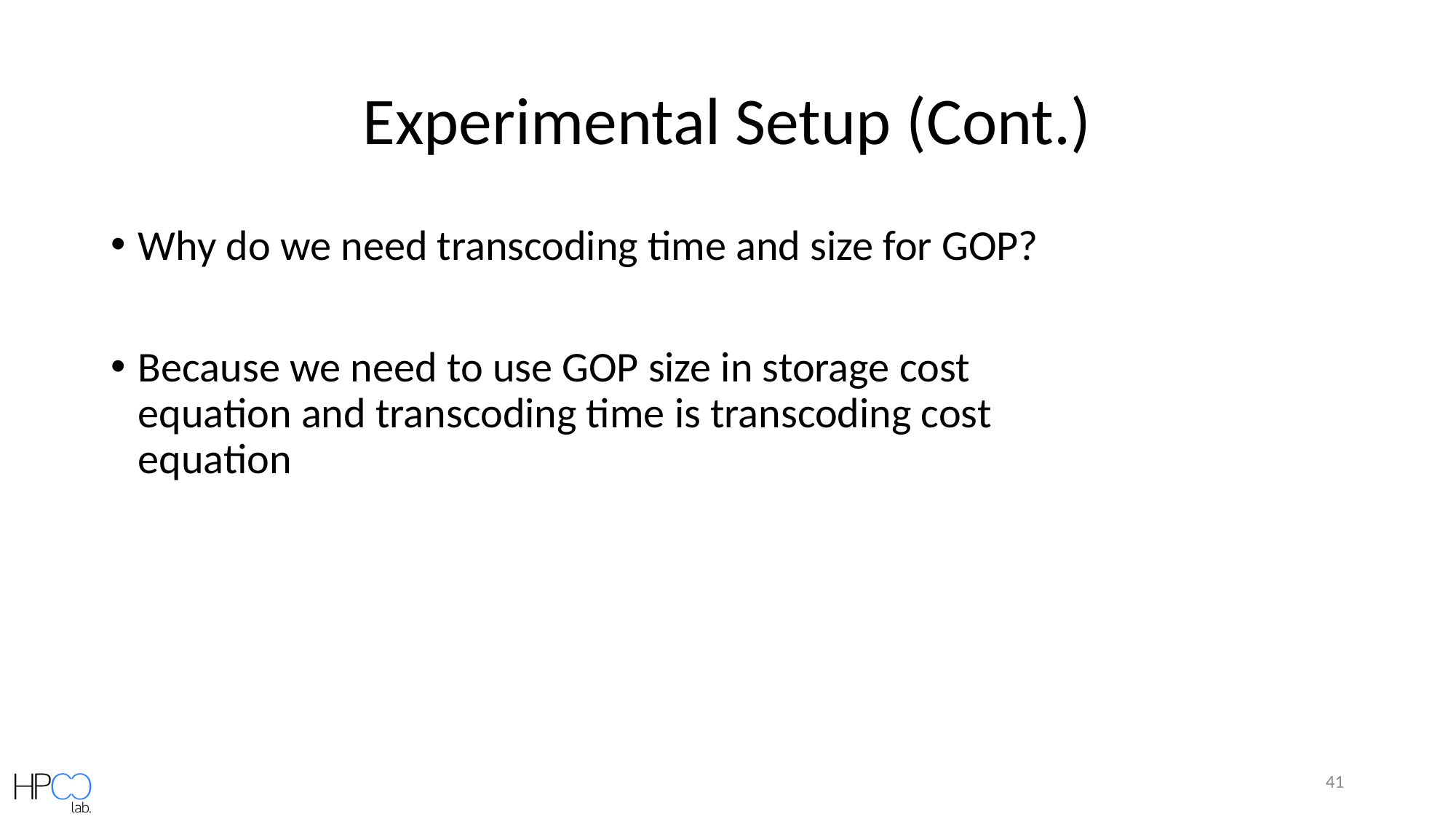

# Experimental Setup (Cont.)
Why do we need transcoding time and size for GOP?

Because we need to use GOP size in storage cost equation and transcoding time is transcoding cost equation
41